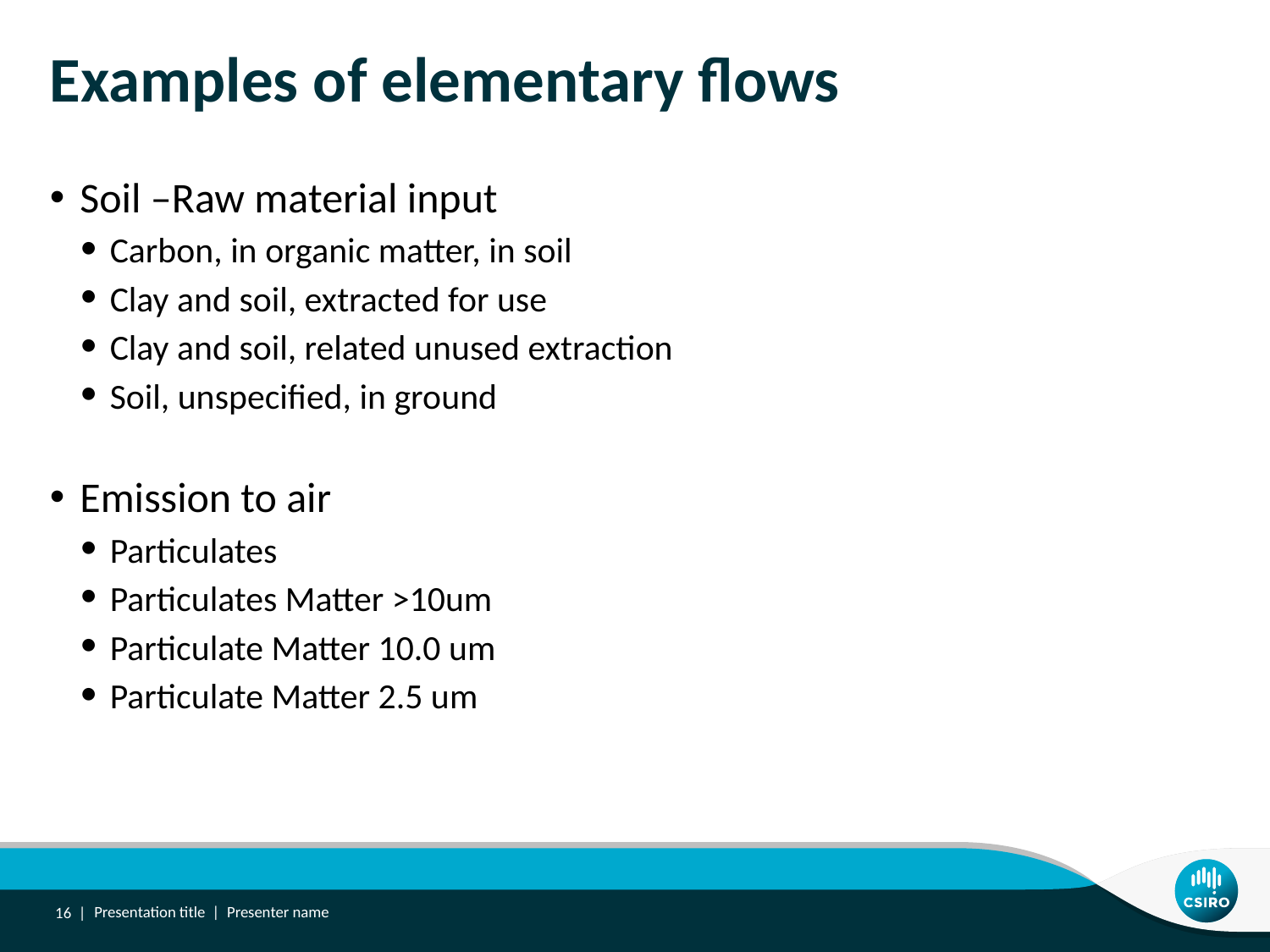

# Examples of elementary flows
Soil –Raw material input
Carbon, in organic matter, in soil
Clay and soil, extracted for use
Clay and soil, related unused extraction
Soil, unspecified, in ground

Emission to air
Particulates
Particulates Matter >10um
Particulate Matter 10.0 um
Particulate Matter 2.5 um

16  |
Presentation title  |  Presenter name